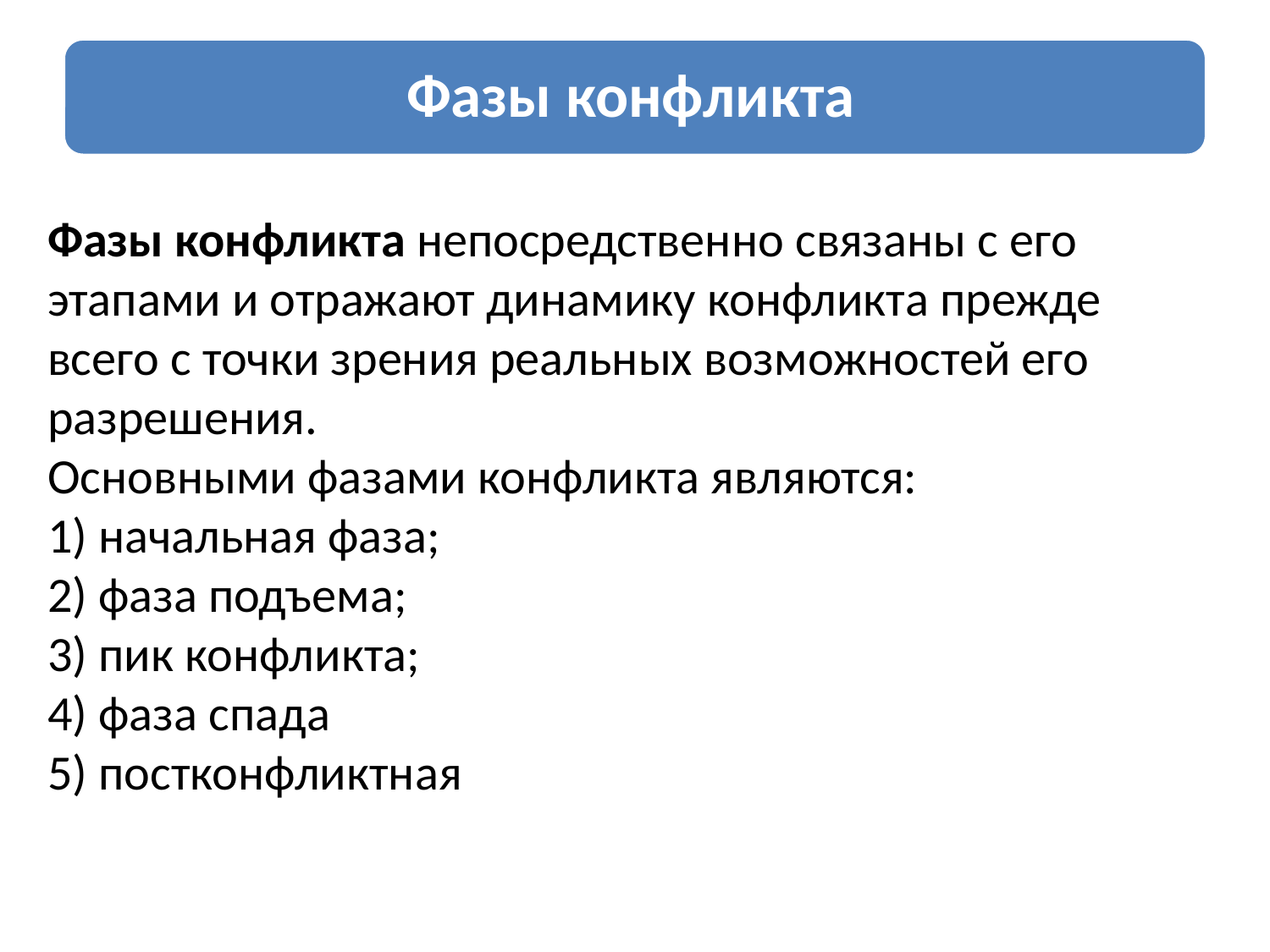

Фазы конфликта

Фазы конфликта непосредственно связаны с его этапами и отражают динамику конфликта прежде всего с точки зрения реальных возможностей его разрешения.
Основными фазами конфликта являются:
1) начальная фаза;
2) фаза подъема;
3) пик конфликта;
4) фаза спада
5) постконфликтная